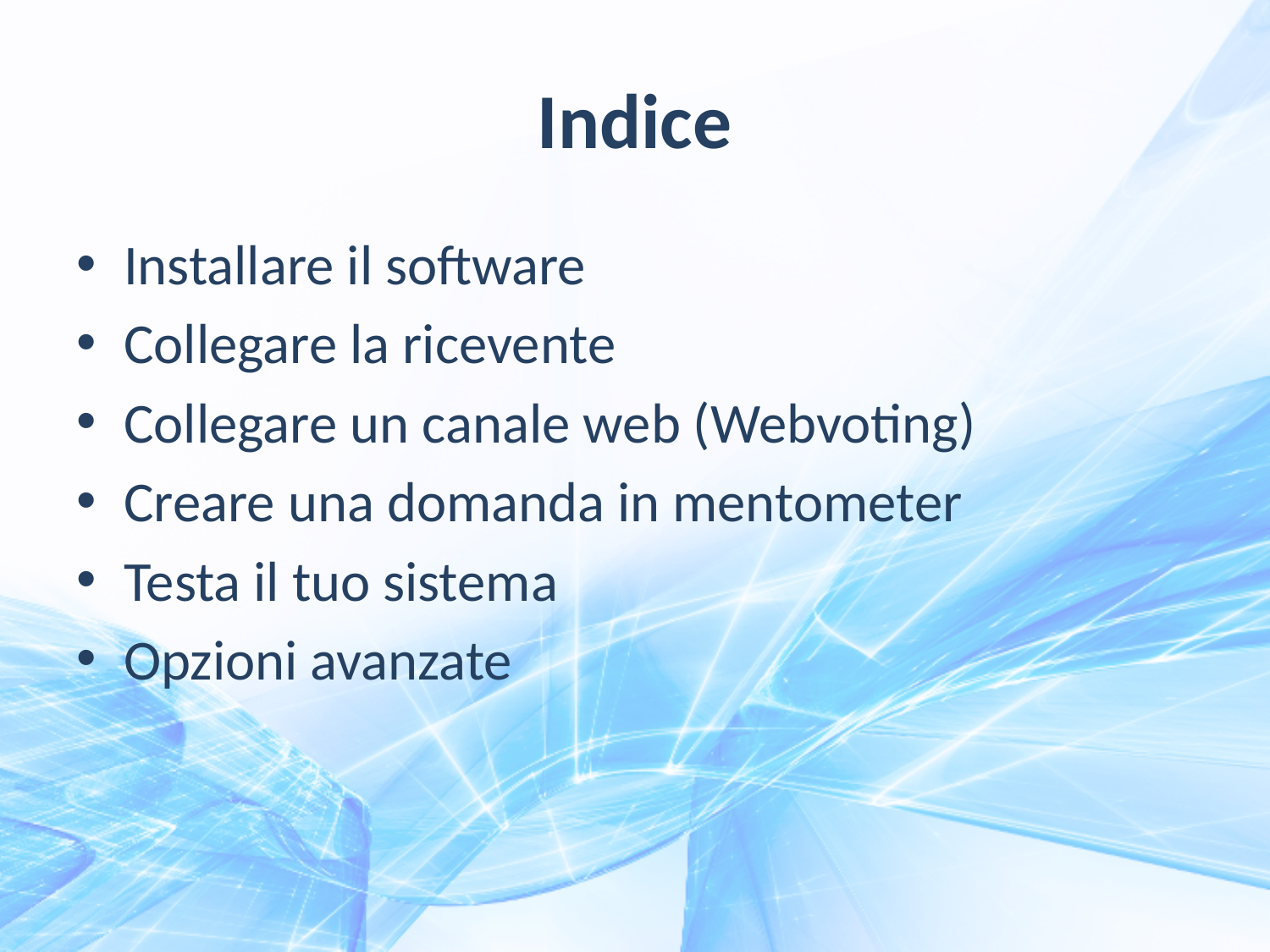

# Indice
Installare il software
Collegare la ricevente
Collegare un canale web (Webvoting)
Creare una domanda in mentometer
Testa il tuo sistema
Opzioni avanzate